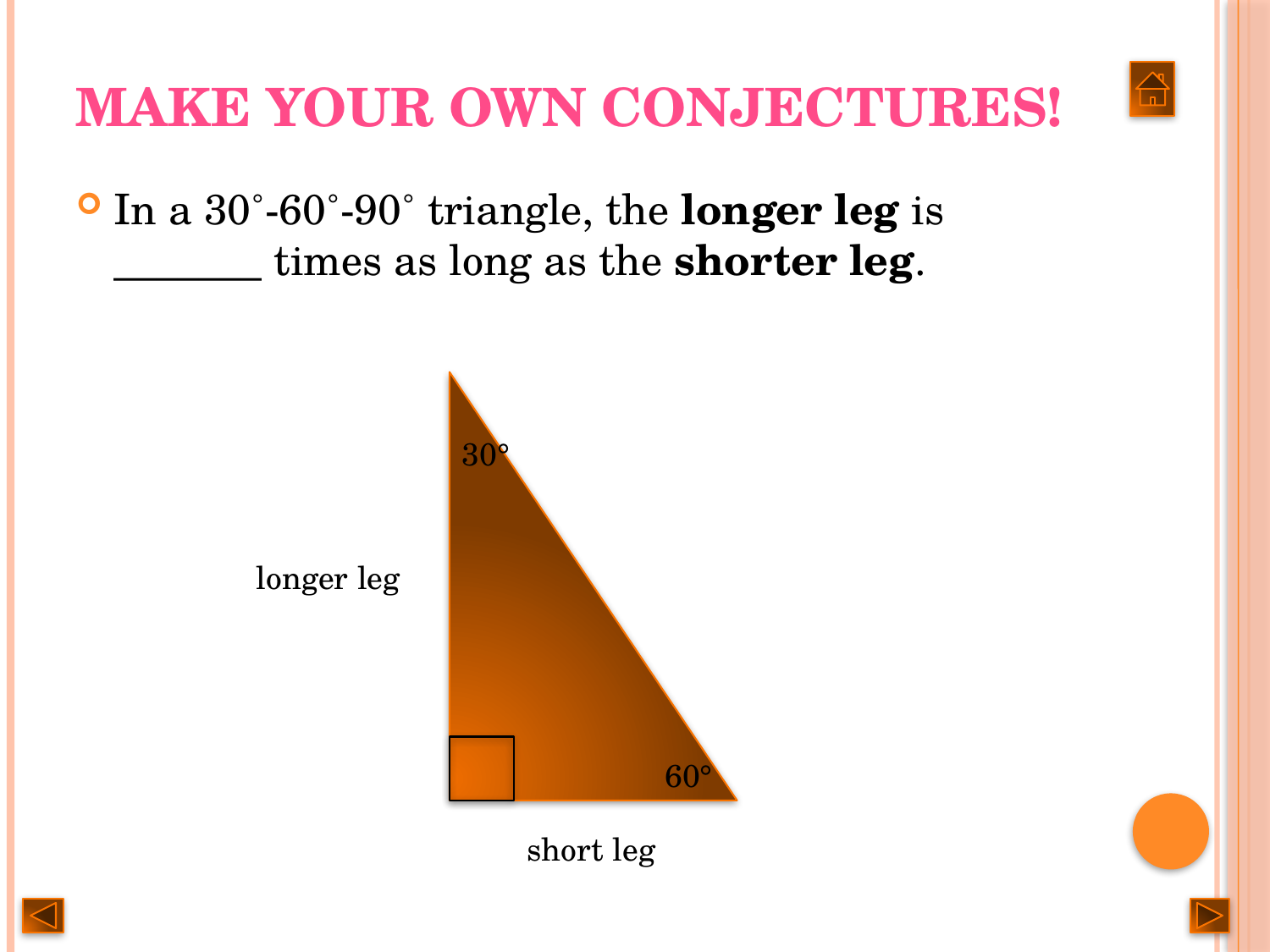

# Make Your Own Conjectures!

In a 30˚-60˚-90˚ triangle, the longer leg is _______ times as long as the shorter leg.

30°

60°
longer leg
short leg